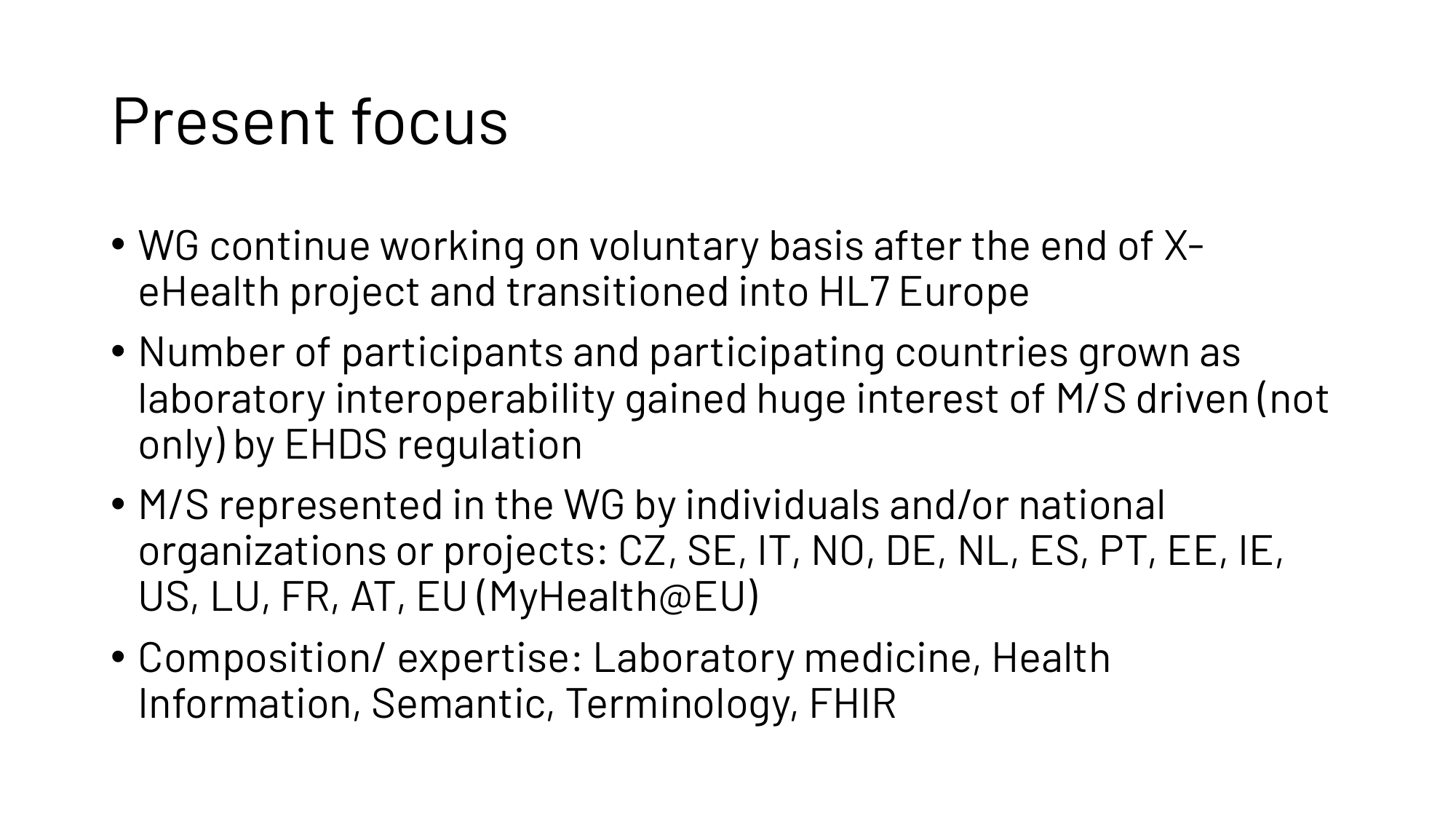

# Present focus
WG continue working on voluntary basis after the end of X-eHealth project and transitioned into HL7 Europe
Number of participants and participating countries grown as laboratory interoperability gained huge interest of M/S driven (not only) by EHDS regulation
M/S represented in the WG by individuals and/or national organizations or projects: CZ, SE, IT, NO, DE, NL, ES, PT, EE, IE, US, LU, FR, AT, EU (MyHealth@EU)
Composition/ expertise: Laboratory medicine, Health Information, Semantic, Terminology, FHIR